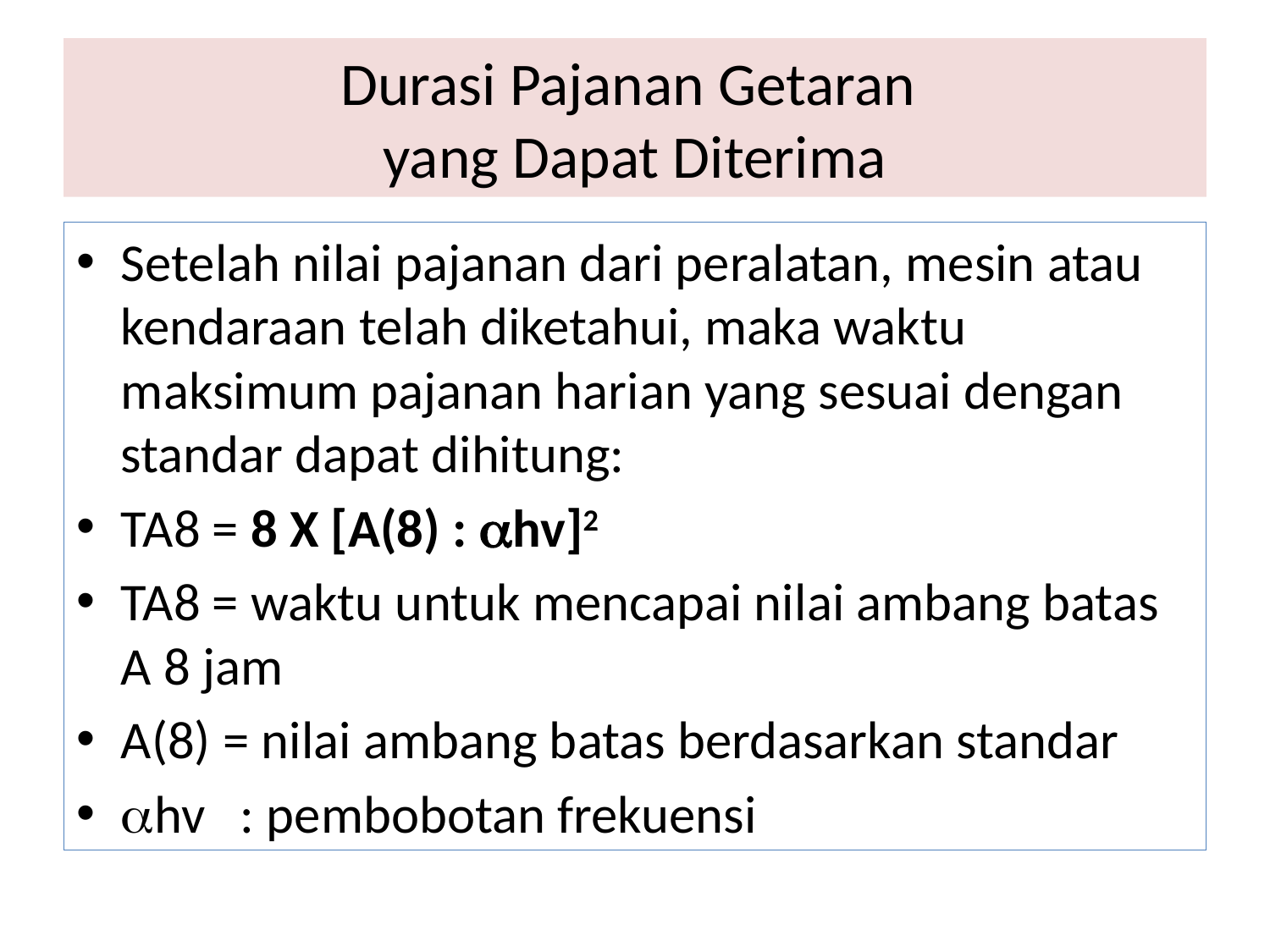

# Durasi Pajanan Getaran yang Dapat Diterima
Setelah nilai pajanan dari peralatan, mesin atau kendaraan telah diketahui, maka waktu maksimum pajanan harian yang sesuai dengan standar dapat dihitung:
TA8 = 8 X [A(8) : αhv]2
TA8 = waktu untuk mencapai nilai ambang batas A 8 jam
A(8) = nilai ambang batas berdasarkan standar
αhv	: pembobotan frekuensi